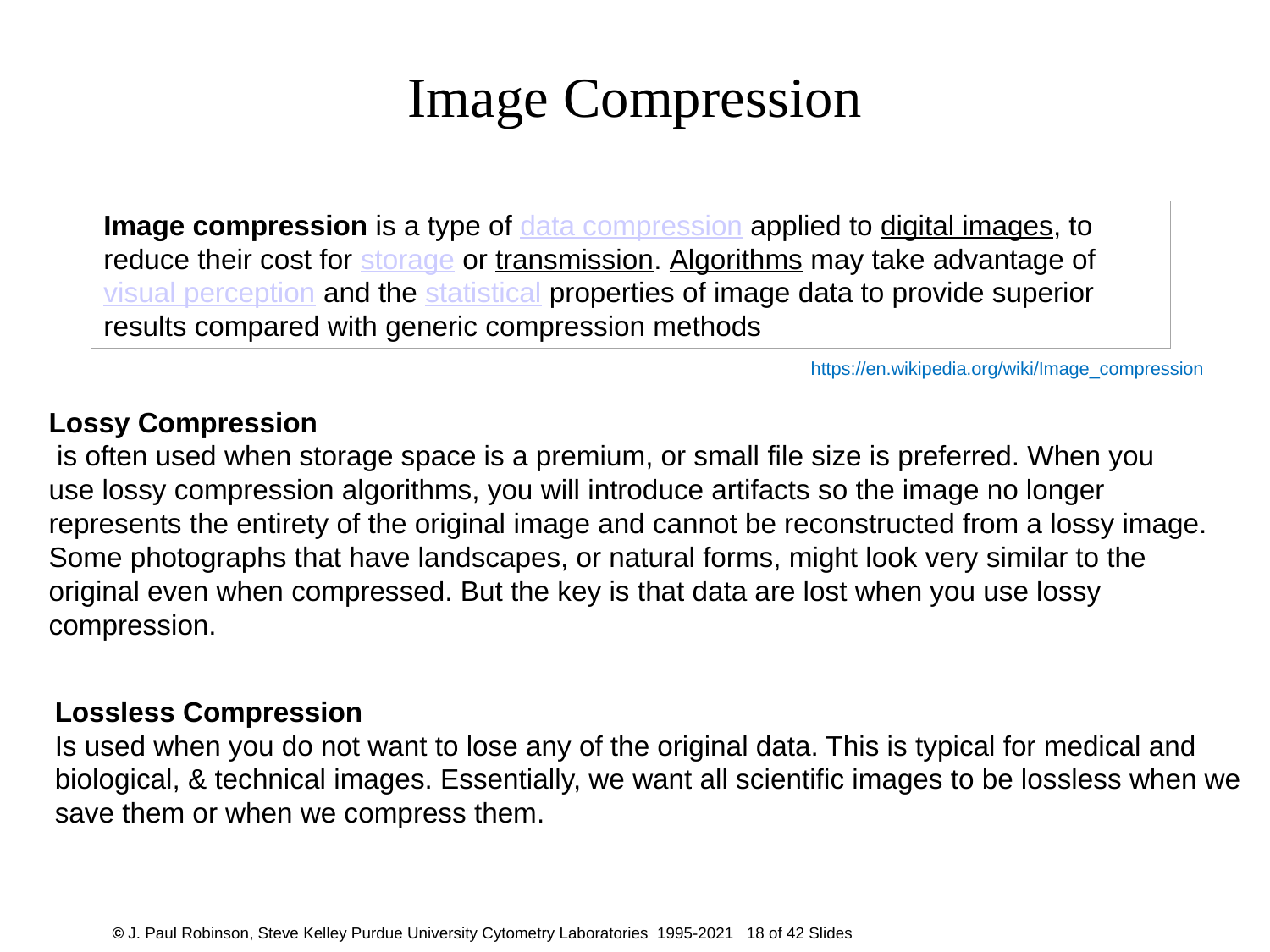

# Image Compression
Image compression is a type of data compression applied to digital images, to reduce their cost for storage or transmission. Algorithms may take advantage of visual perception and the statistical properties of image data to provide superior results compared with generic compression methods
https://en.wikipedia.org/wiki/Image_compression
Lossy Compression
 is often used when storage space is a premium, or small file size is preferred. When you use lossy compression algorithms, you will introduce artifacts so the image no longer represents the entirety of the original image and cannot be reconstructed from a lossy image. Some photographs that have landscapes, or natural forms, might look very similar to the original even when compressed. But the key is that data are lost when you use lossy compression.
Lossless Compression
Is used when you do not want to lose any of the original data. This is typical for medical and biological, & technical images. Essentially, we want all scientific images to be lossless when we save them or when we compress them.